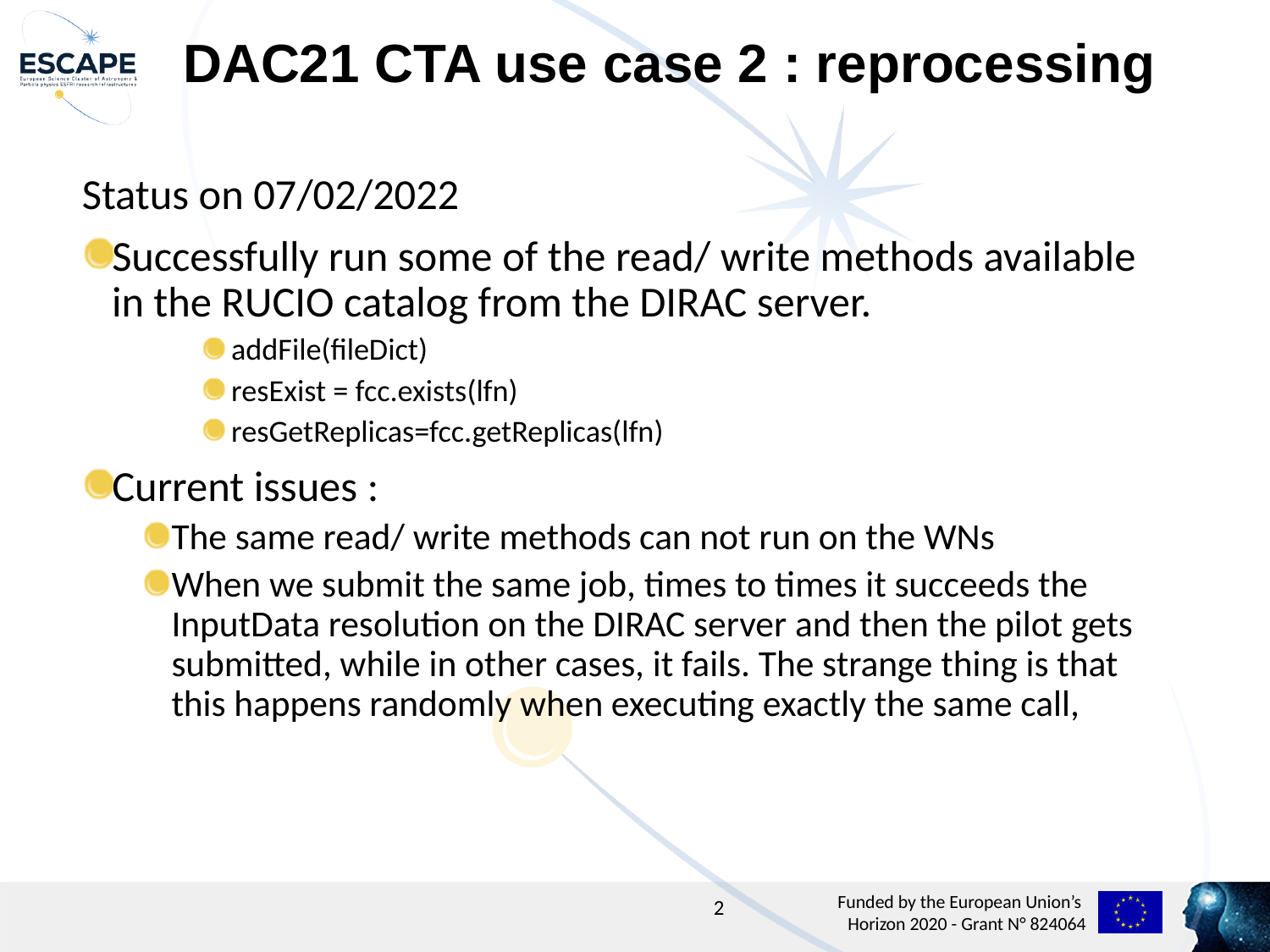

# DAC21 CTA use case 2 : reprocessing

Status on 07/02/2022
Successfully run some of the read/ write methods available in the RUCIO catalog from the DIRAC server.
addFile(fileDict)
resExist = fcc.exists(lfn)
resGetReplicas=fcc.getReplicas(lfn)
Current issues :
The same read/ write methods can not run on the WNs
When we submit the same job, times to times it succeeds the InputData resolution on the DIRAC server and then the pilot gets submitted, while in other cases, it fails. The strange thing is that this happens randomly when executing exactly the same call,
2